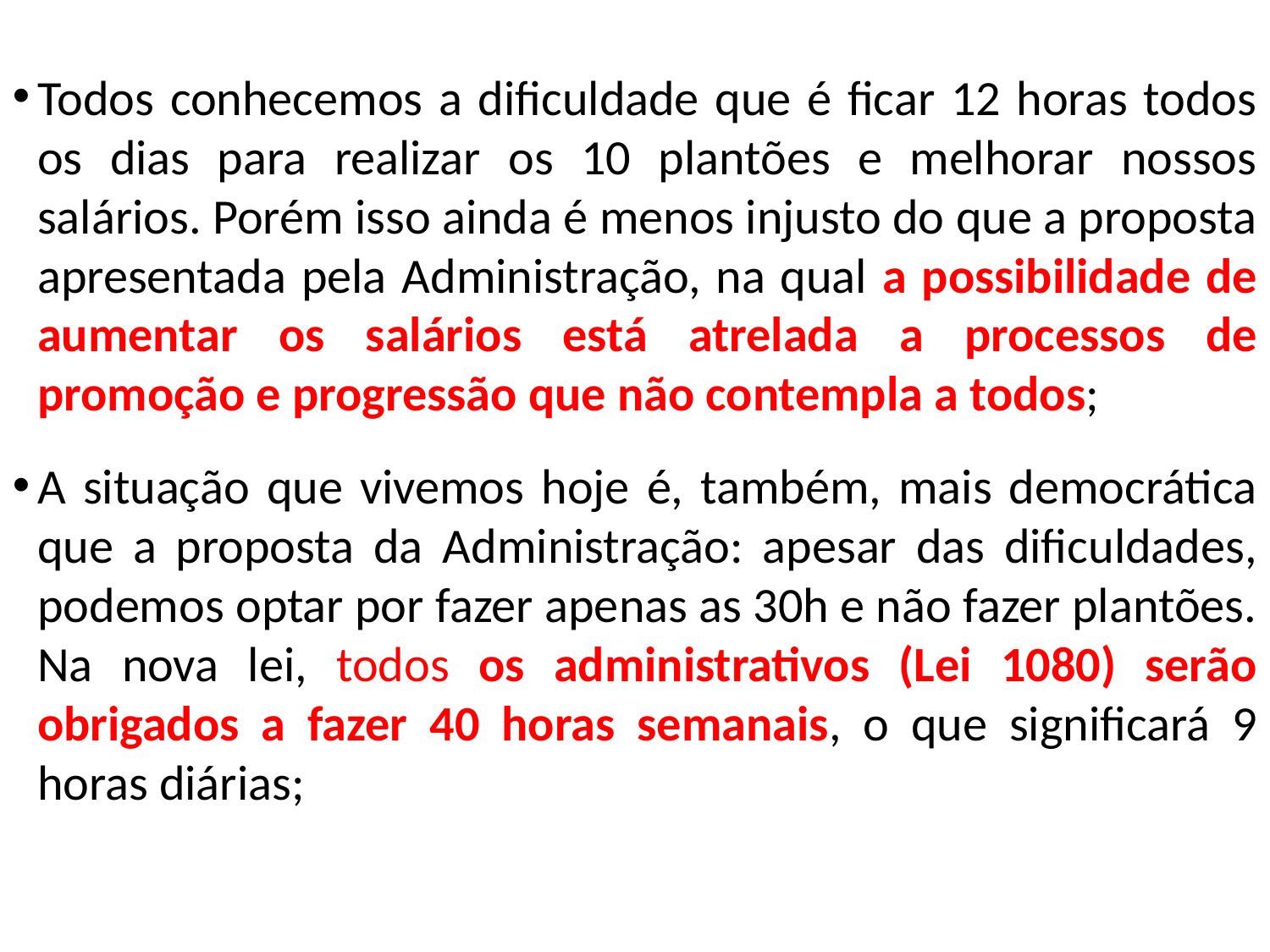

Todos conhecemos a dificuldade que é ficar 12 horas todos os dias para realizar os 10 plantões e melhorar nossos salários. Porém isso ainda é menos injusto do que a proposta apresentada pela Administração, na qual a possibilidade de aumentar os salários está atrelada a processos de promoção e progressão que não contempla a todos;

A situação que vivemos hoje é, também, mais democrática que a proposta da Administração: apesar das dificuldades, podemos optar por fazer apenas as 30h e não fazer plantões. Na nova lei, todos os administrativos (Lei 1080) serão obrigados a fazer 40 horas semanais, o que significará 9 horas diárias;